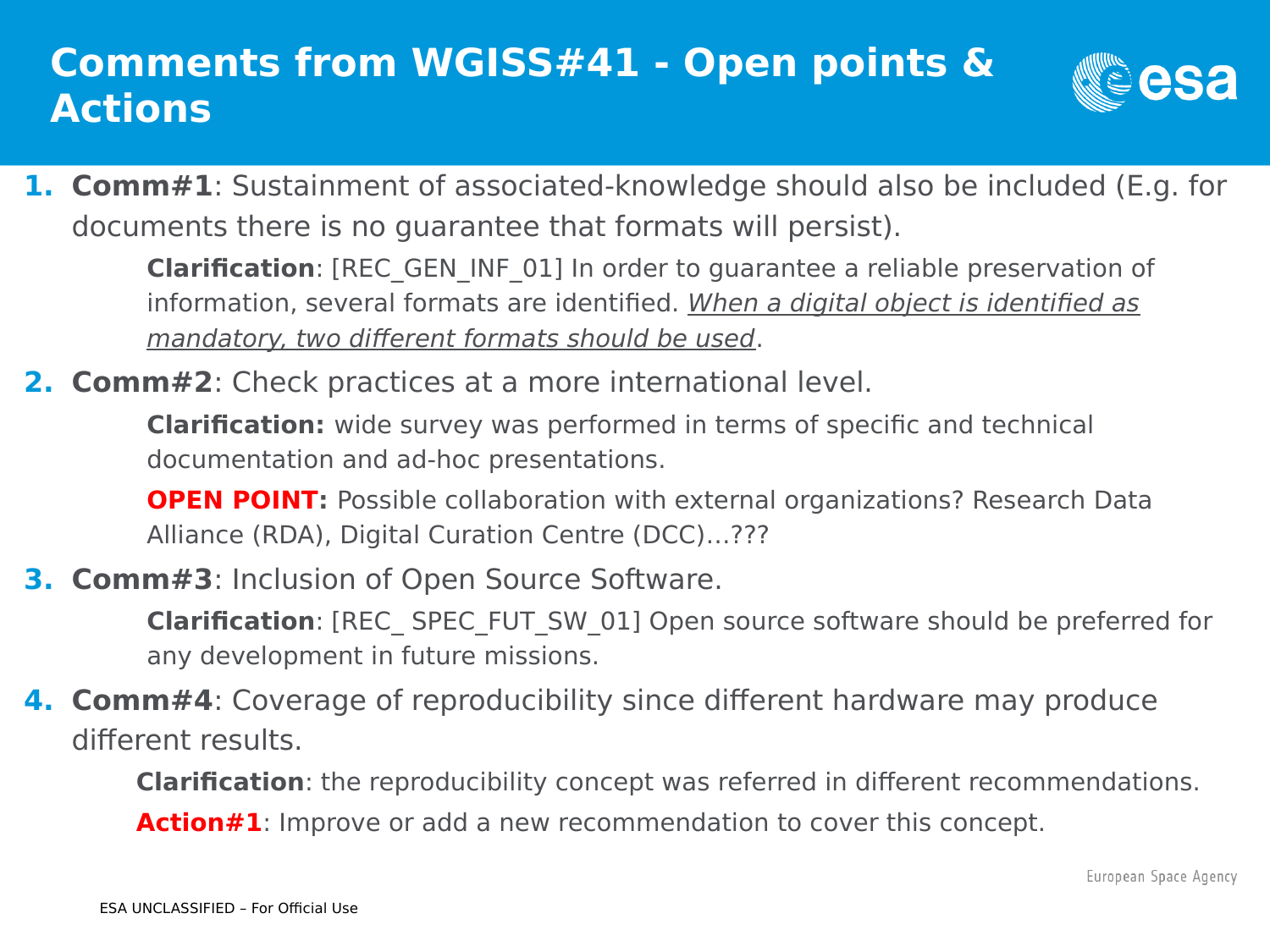

# Comments from WGISS#41 - Open points & Actions
Comm#1: Sustainment of associated-knowledge should also be included (E.g. for documents there is no guarantee that formats will persist).
Clarification: [REC_GEN_INF_01] In order to guarantee a reliable preservation of information, several formats are identified. When a digital object is identified as mandatory, two different formats should be used.
Comm#2: Check practices at a more international level.
Clarification: wide survey was performed in terms of specific and technical documentation and ad-hoc presentations.
OPEN POINT: Possible collaboration with external organizations? Research Data Alliance (RDA), Digital Curation Centre (DCC)…???
Comm#3: Inclusion of Open Source Software.
Clarification: [REC_ SPEC_FUT_SW_01] Open source software should be preferred for any development in future missions.
Comm#4: Coverage of reproducibility since different hardware may produce different results.
Clarification: the reproducibility concept was referred in different recommendations.
Action#1: Improve or add a new recommendation to cover this concept.
ESA UNCLASSIFIED – For Official Use